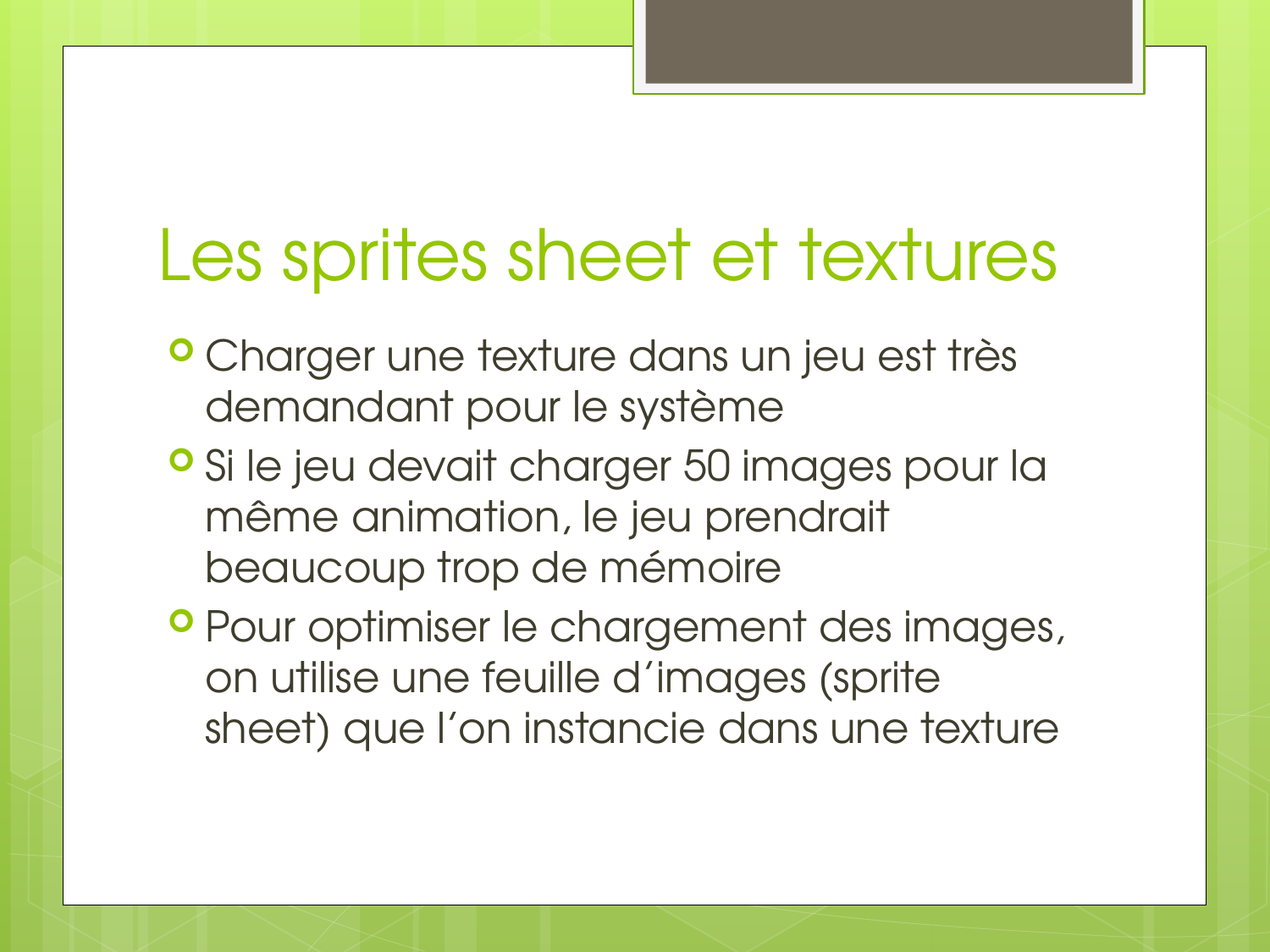

# Les sprites sheet et textures
Charger une texture dans un jeu est très demandant pour le système
Si le jeu devait charger 50 images pour la même animation, le jeu prendrait beaucoup trop de mémoire
Pour optimiser le chargement des images, on utilise une feuille d’images (sprite sheet) que l’on instancie dans une texture